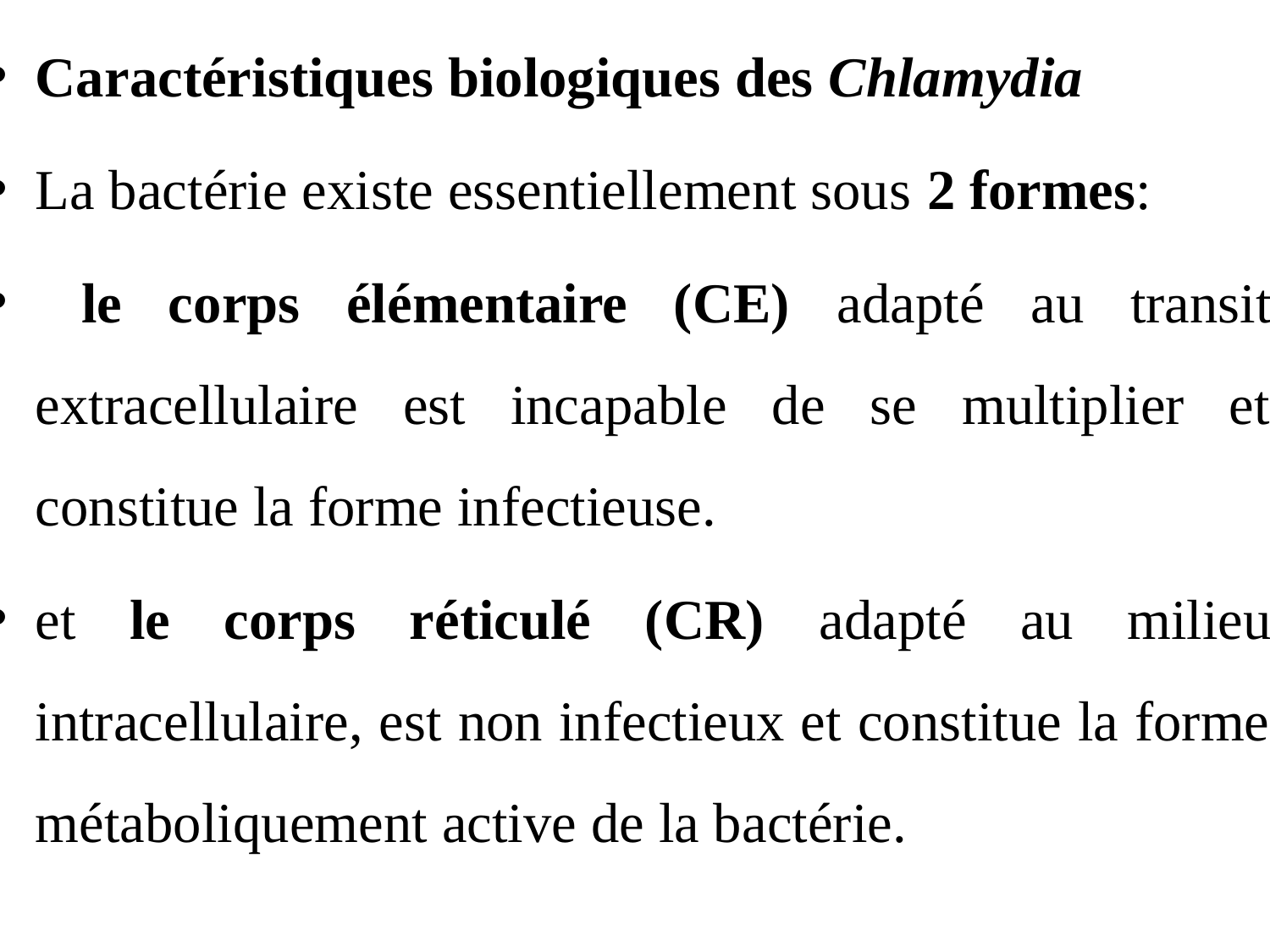

Caractéristiques biologiques des Chlamydia
La bactérie existe essentiellement sous 2 formes:
 le corps élémentaire (CE) adapté au transit extracellulaire est incapable de se multiplier et constitue la forme infectieuse.
et le corps réticulé (CR) adapté au milieu intracellulaire, est non infectieux et constitue la forme métaboliquement active de la bactérie.